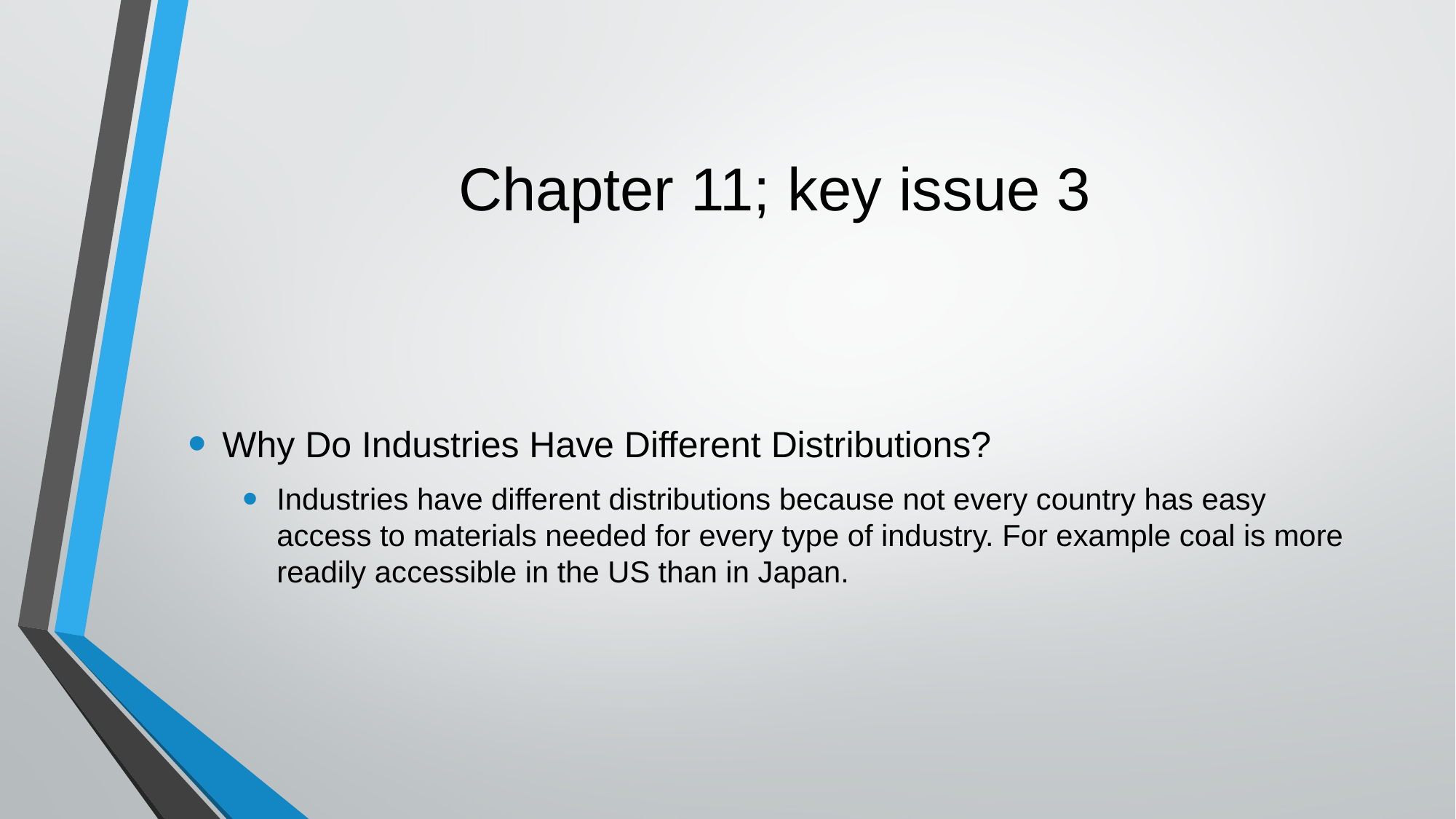

# Chapter 11; key issue 3
Why Do Industries Have Different Distributions?
Industries have different distributions because not every country has easy access to materials needed for every type of industry. For example coal is more readily accessible in the US than in Japan.